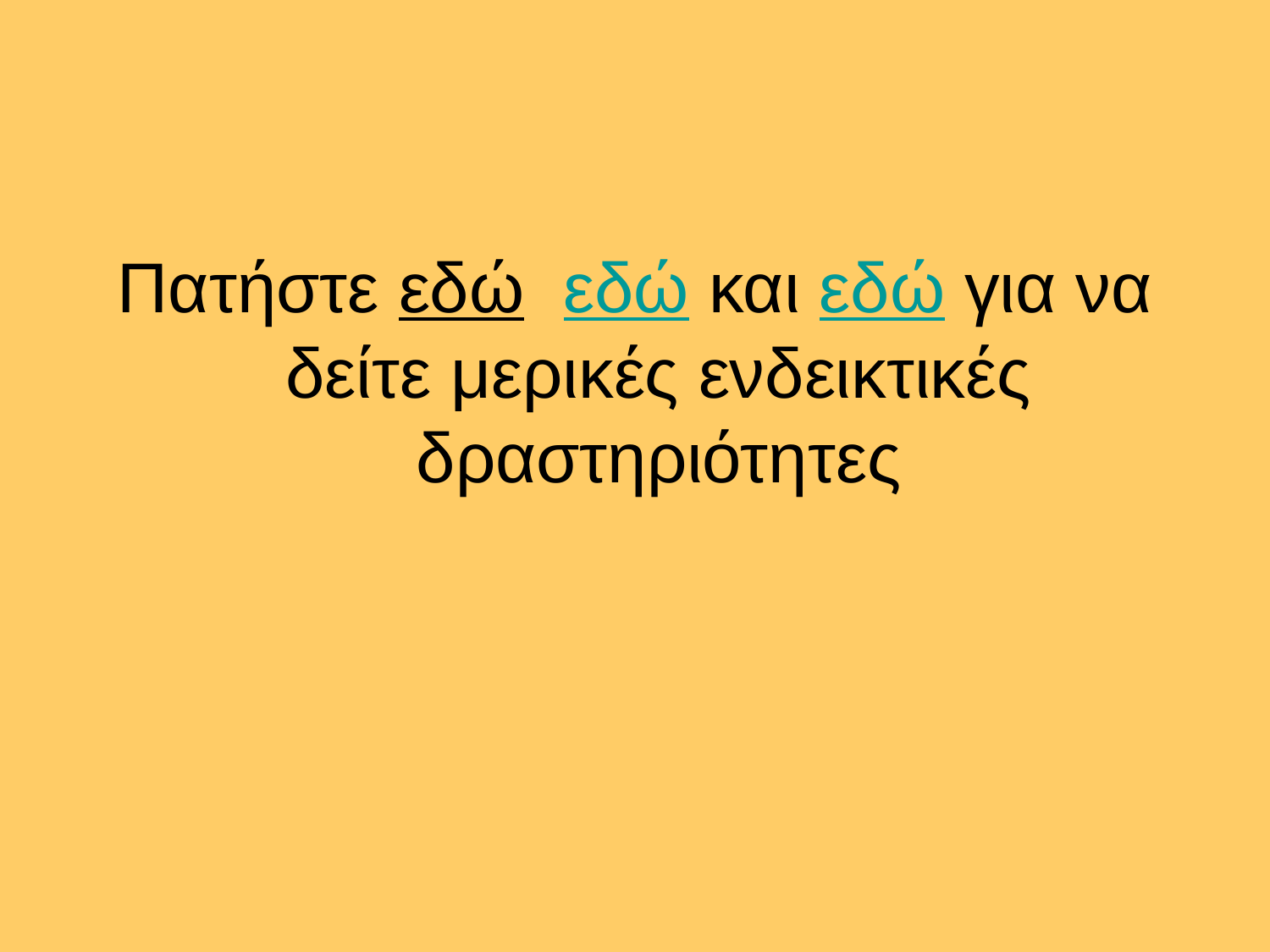

Πατήστε εδώ  εδώ και εδώ για να δείτε μερικές ενδεικτικές δραστηριότητες